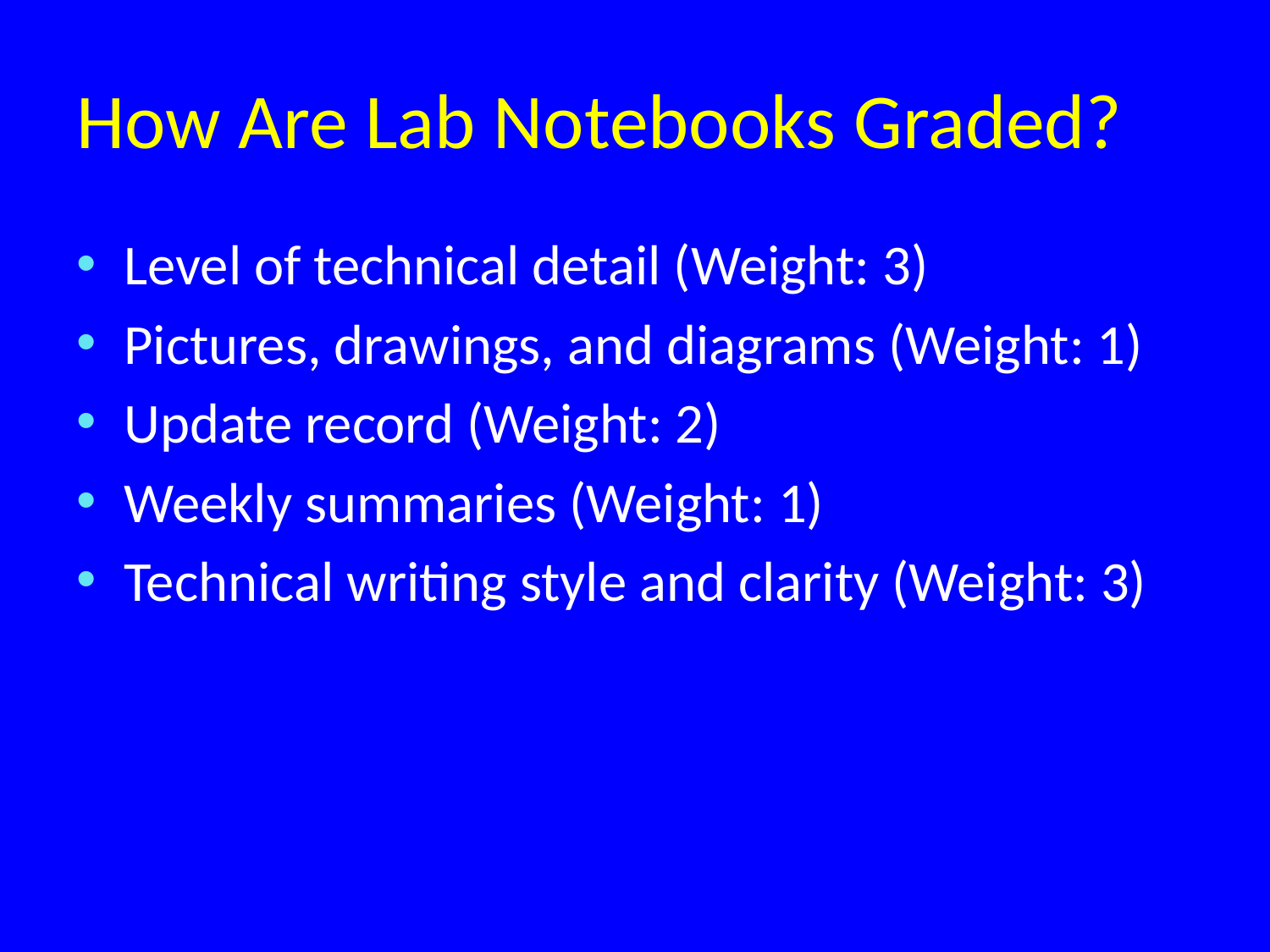

# How Are Lab Notebooks Graded?
Level of technical detail (Weight: 3)
Pictures, drawings, and diagrams (Weight: 1)
Update record (Weight: 2)
Weekly summaries (Weight: 1)
Technical writing style and clarity (Weight: 3)